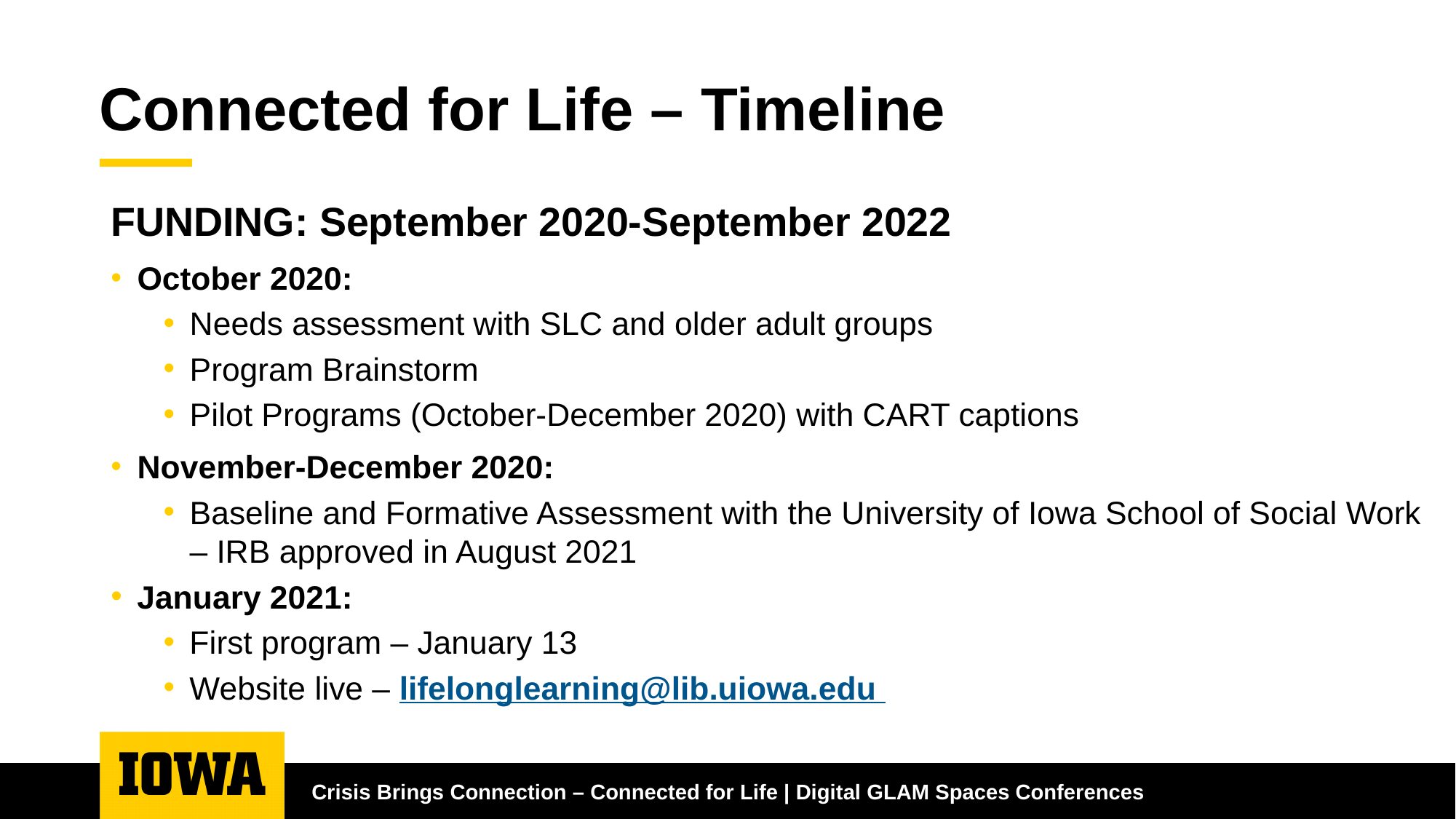

# Connected for Life – Timeline
FUNDING: September 2020-September 2022
October 2020:
Needs assessment with SLC and older adult groups
Program Brainstorm
Pilot Programs (October-December 2020) with CART captions
November-December 2020:
Baseline and Formative Assessment with the University of Iowa School of Social Work – IRB approved in August 2021
January 2021:
First program – January 13
Website live – lifelonglearning@lib.uiowa.edu
Crisis Brings Connection – Connected for Life | Digital GLAM Spaces Conferences